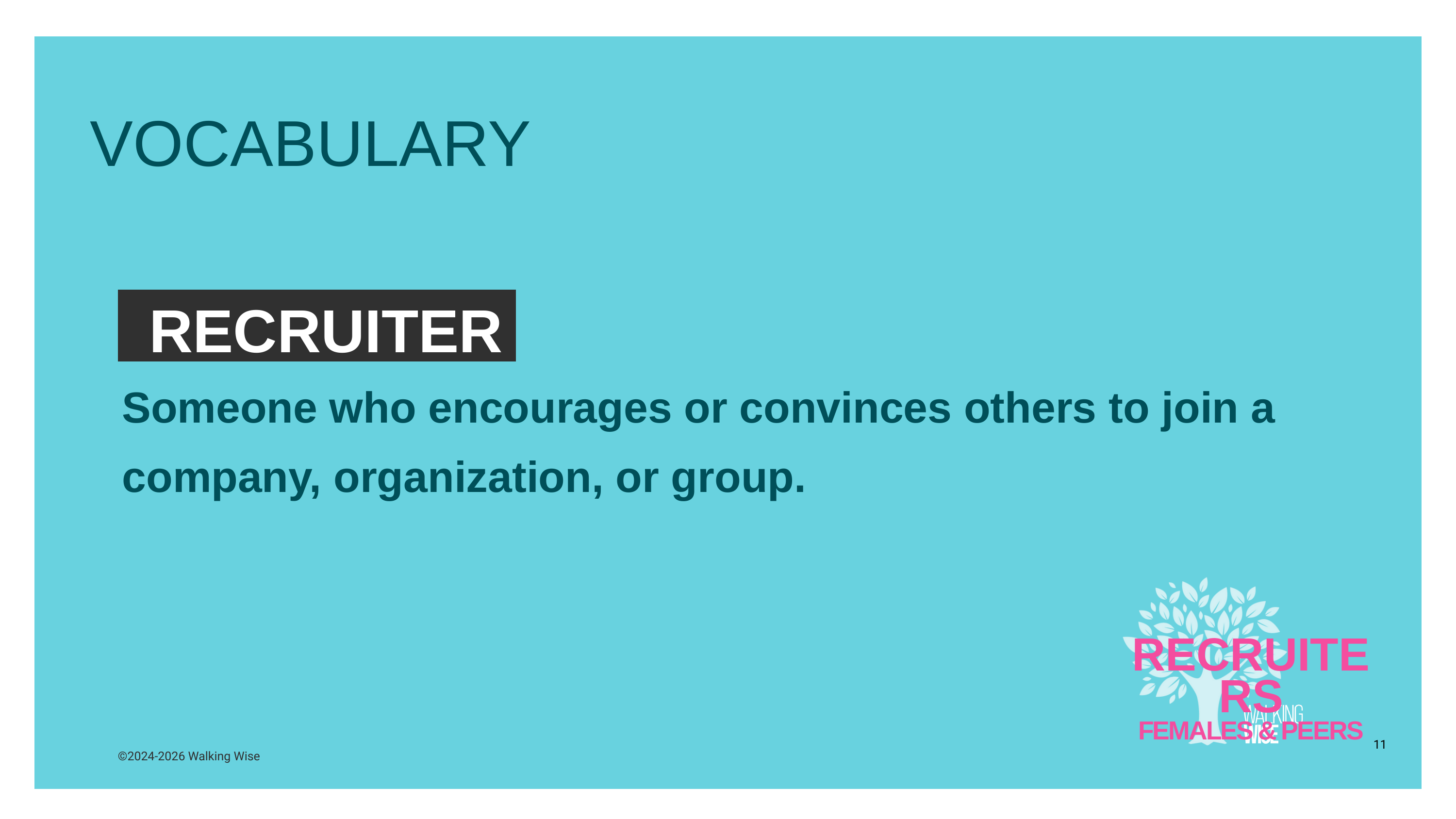

EDUCATON GUIDE
VOCABULARY
RECRUITER

Someone who encourages or convinces others to join a company, organization, or group.

RECRUITERS
FEMALES & PEERS

11
©2024-2026 Walking Wise
3